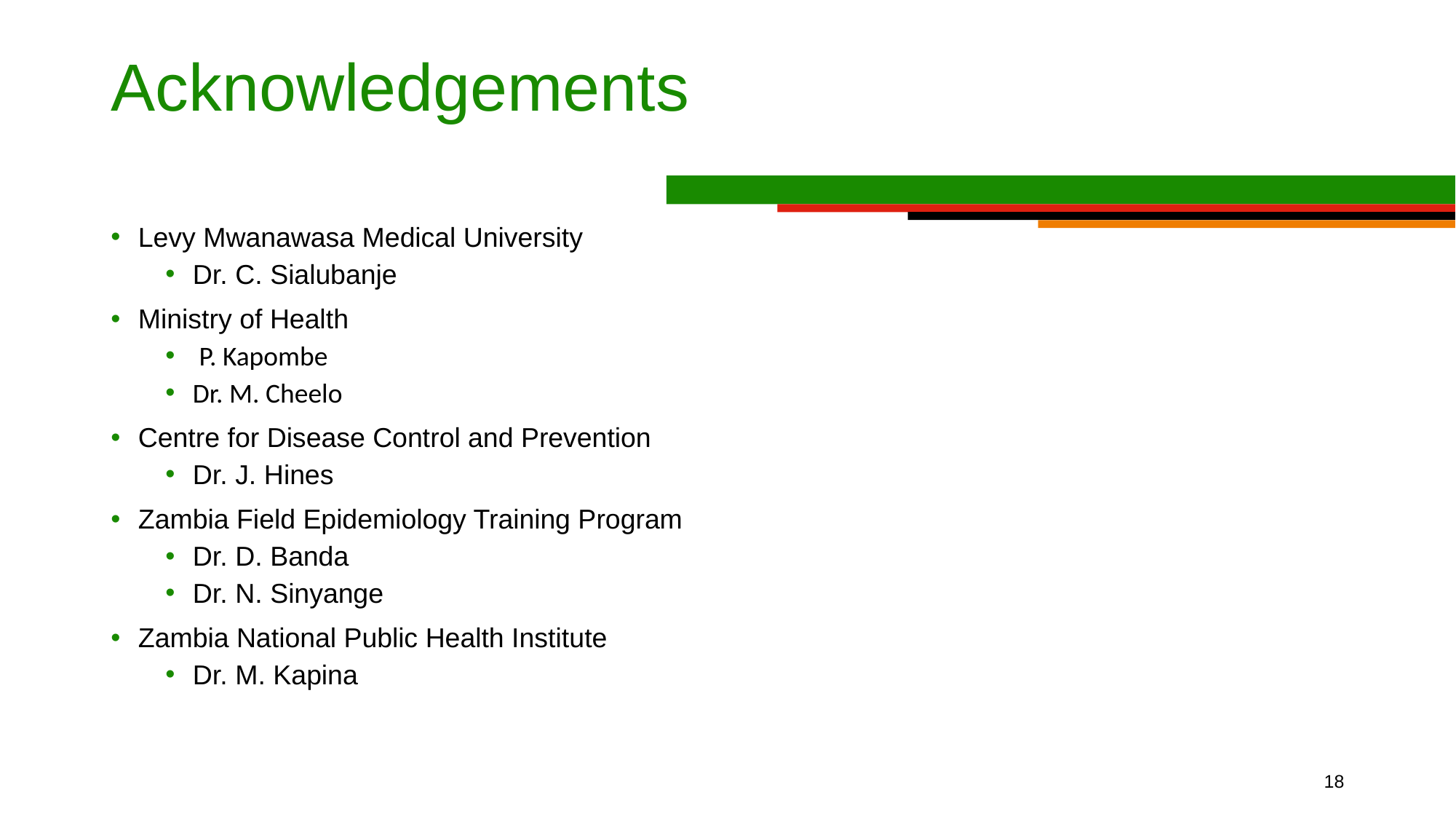

# Acknowledgements
Levy Mwanawasa Medical University
Dr. C. Sialubanje
Ministry of Health
 P. Kapombe
Dr. M. Cheelo
Centre for Disease Control and Prevention
Dr. J. Hines
Zambia Field Epidemiology Training Program
Dr. D. Banda
Dr. N. Sinyange
Zambia National Public Health Institute
Dr. M. Kapina

18